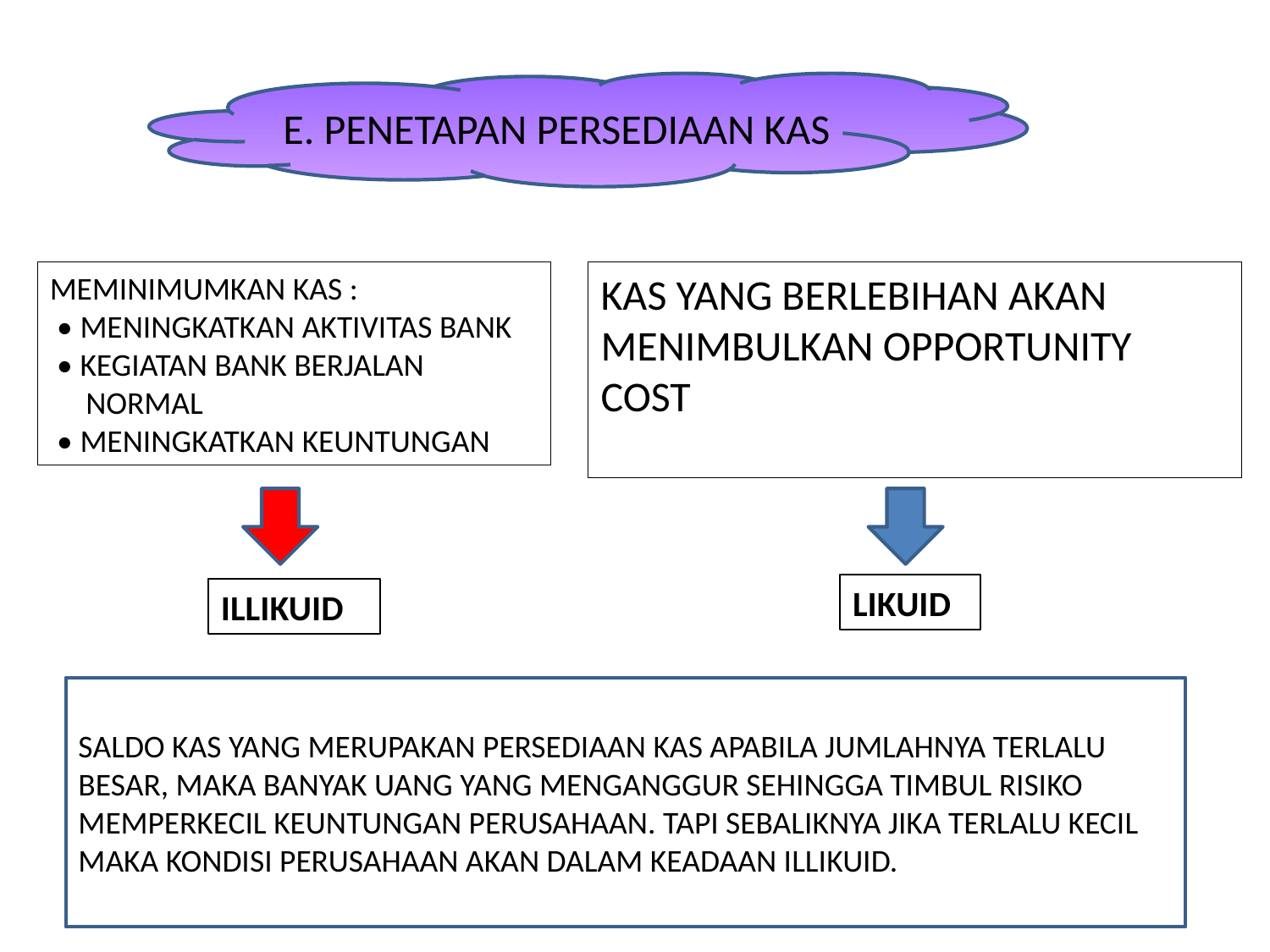

E. PENETAPAN PERSEDIAAN KAS
MEMINIMUMKAN KAS :
 • MENINGKATKAN AKTIVITAS BANK
 • KEGIATAN BANK BERJALAN
     NORMAL
 • MENINGKATKAN KEUNTUNGAN
KAS YANG BERLEBIHAN AKAN MENIMBULKAN OPPORTUNITY COST

LIKUID
ILLIKUID
SALDO KAS YANG MERUPAKAN PERSEDIAAN KAS APABILA JUMLAHNYA TERLALU BESAR, MAKA BANYAK UANG YANG MENGANGGUR SEHINGGA TIMBUL RISIKO MEMPERKECIL KEUNTUNGAN PERUSAHAAN. TAPI SEBALIKNYA JIKA TERLALU KECIL MAKA KONDISI PERUSAHAAN AKAN DALAM KEADAAN ILLIKUID.